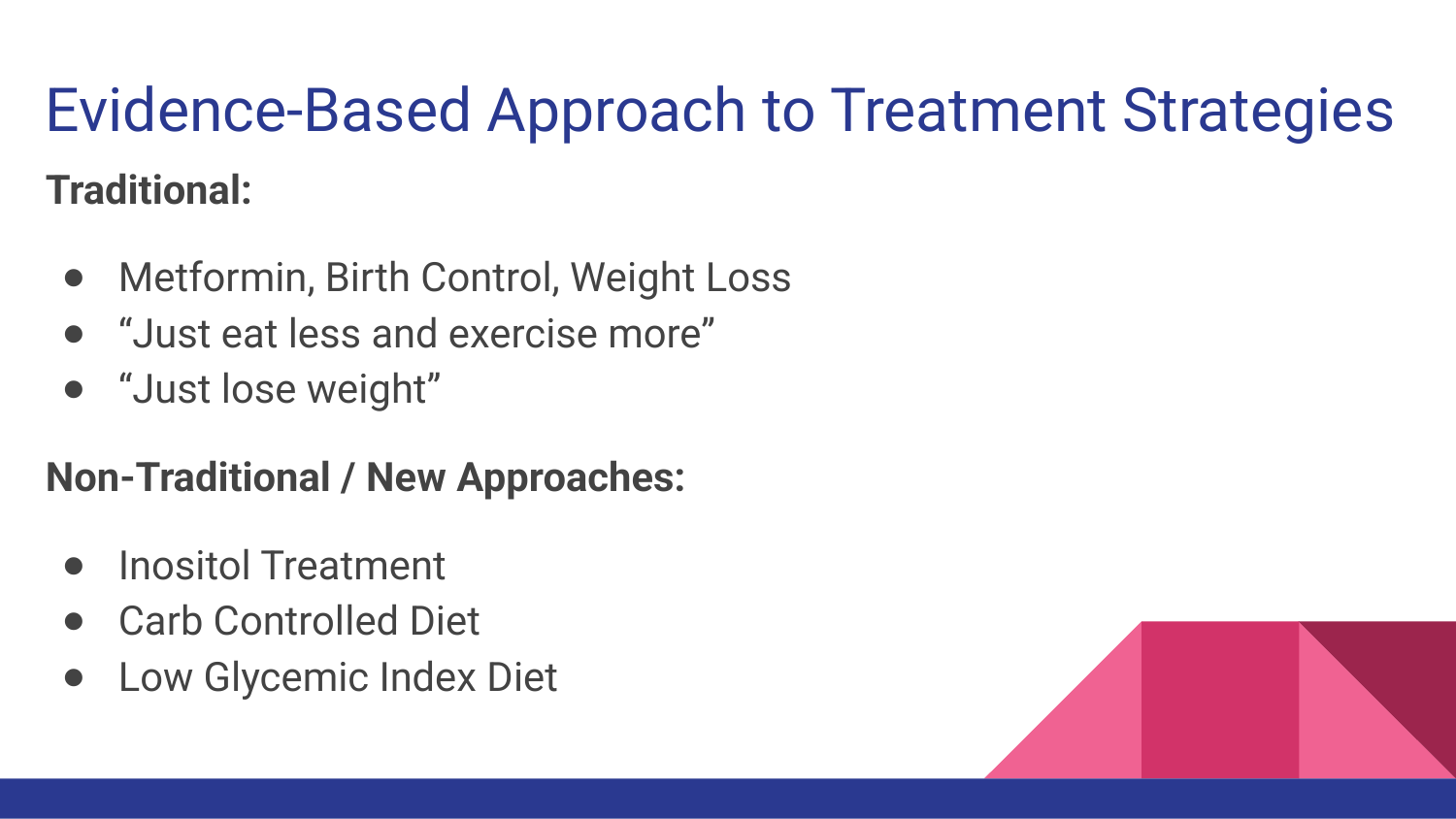

# Evidence-Based Approach to Treatment Strategies
Traditional:
Metformin, Birth Control, Weight Loss
“Just eat less and exercise more”
“Just lose weight”
Non-Traditional / New Approaches:
Inositol Treatment
Carb Controlled Diet
Low Glycemic Index Diet